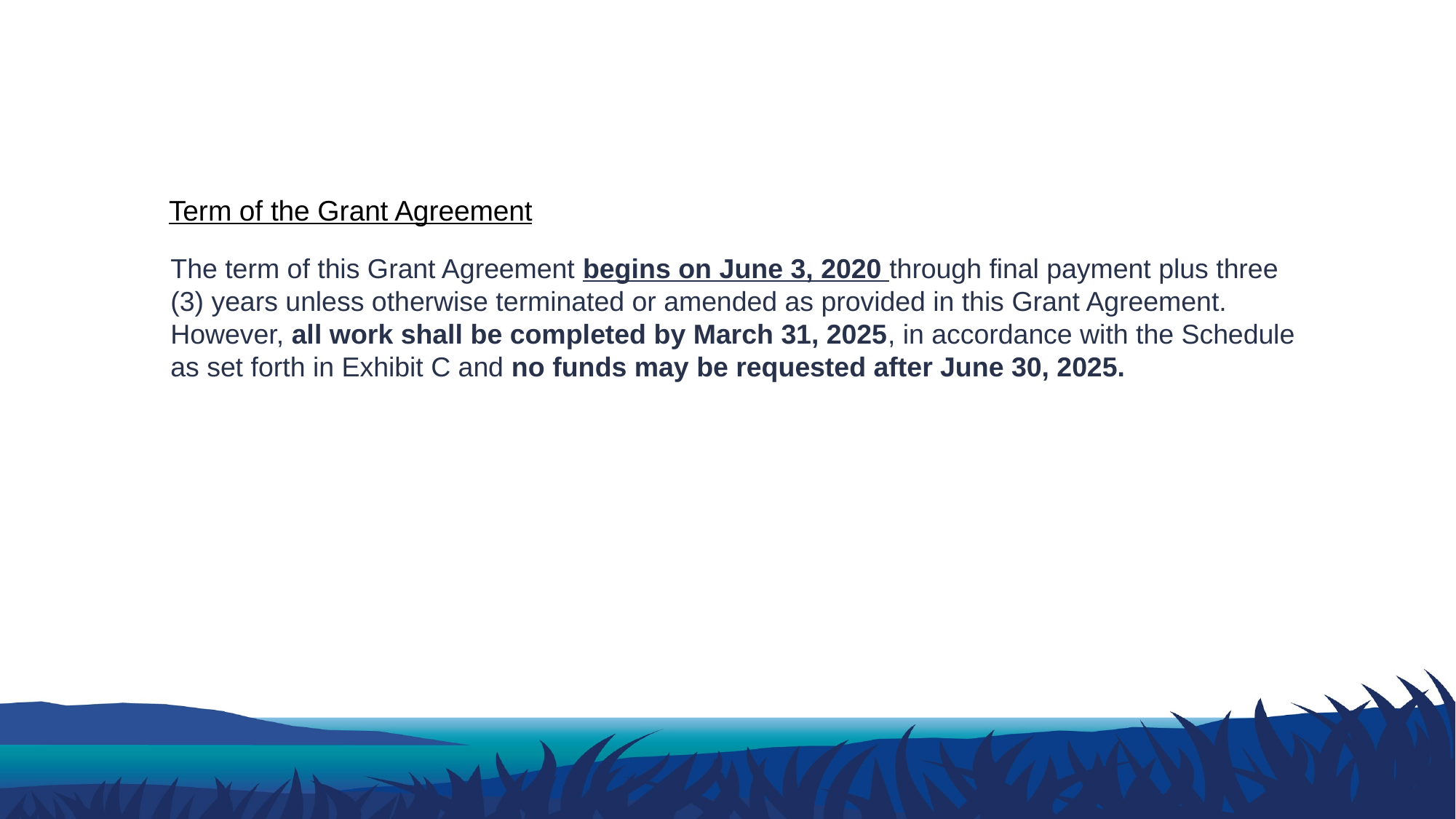

# Term of the Grant Agreement
The term of this Grant Agreement begins on June 3, 2020 through final payment plus three (3) years unless otherwise terminated or amended as provided in this Grant Agreement. However, all work shall be completed by March 31, 2025, in accordance with the Schedule as set forth in Exhibit C and no funds may be requested after June 30, 2025.